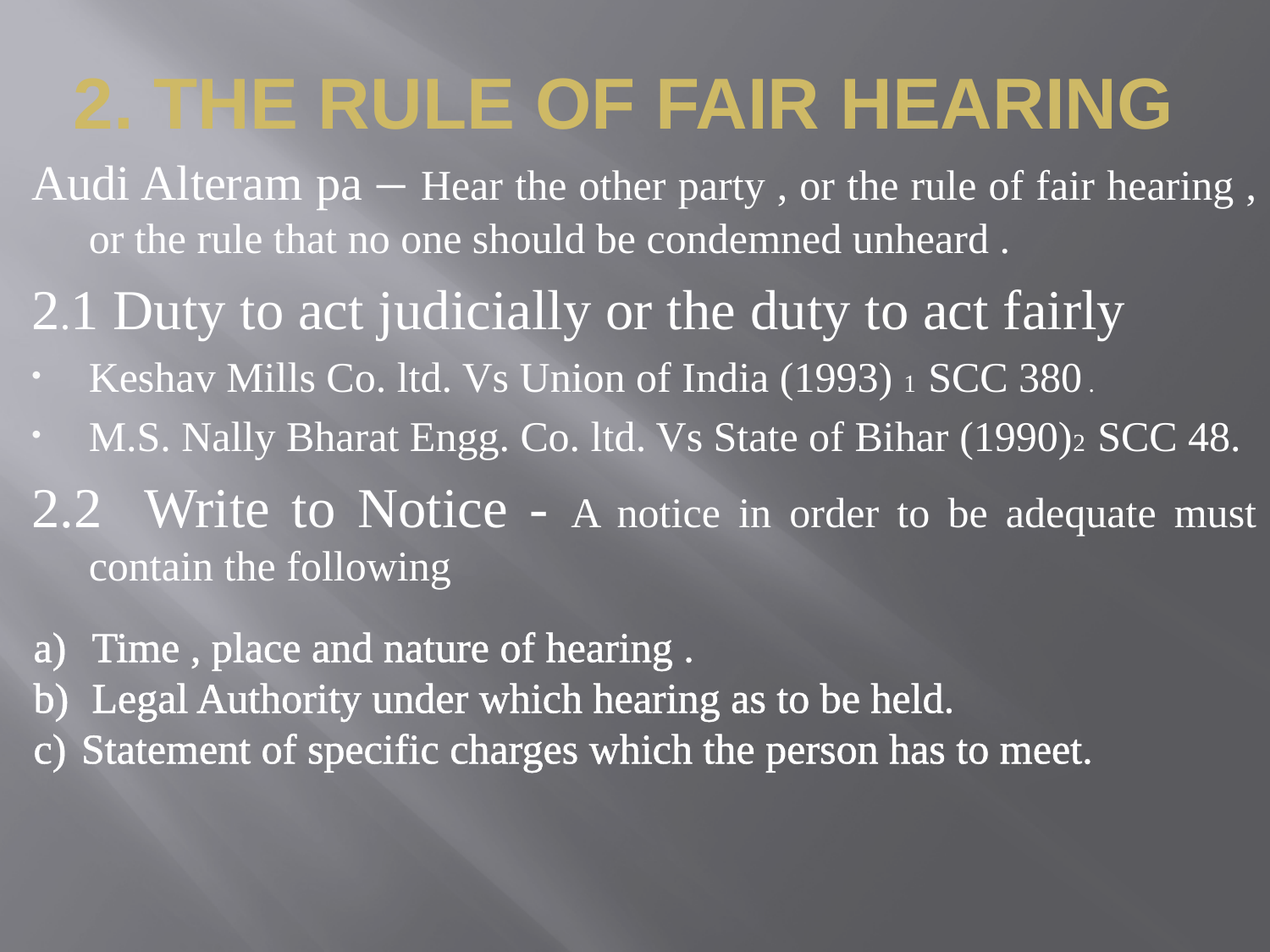

# 2. THE RULE OF FAIR HEARING
Audi Alteram pa – Hear the other party , or the rule of fair hearing , or the rule that no one should be condemned unheard .
2.1 Duty to act judicially or the duty to act fairly
Keshav Mills Co. ltd. Vs Union of India (1993) 1  SCC 380 .
M.S. Nally Bharat Engg. Co. ltd. Vs State of Bihar (1990)2  SCC 48.
2.2  Write to Notice - A notice in order to be adequate must contain the following
 Time , place and nature of hearing .
 Legal Authority under which hearing as to be held.
Statement of specific charges which the person has to meet.